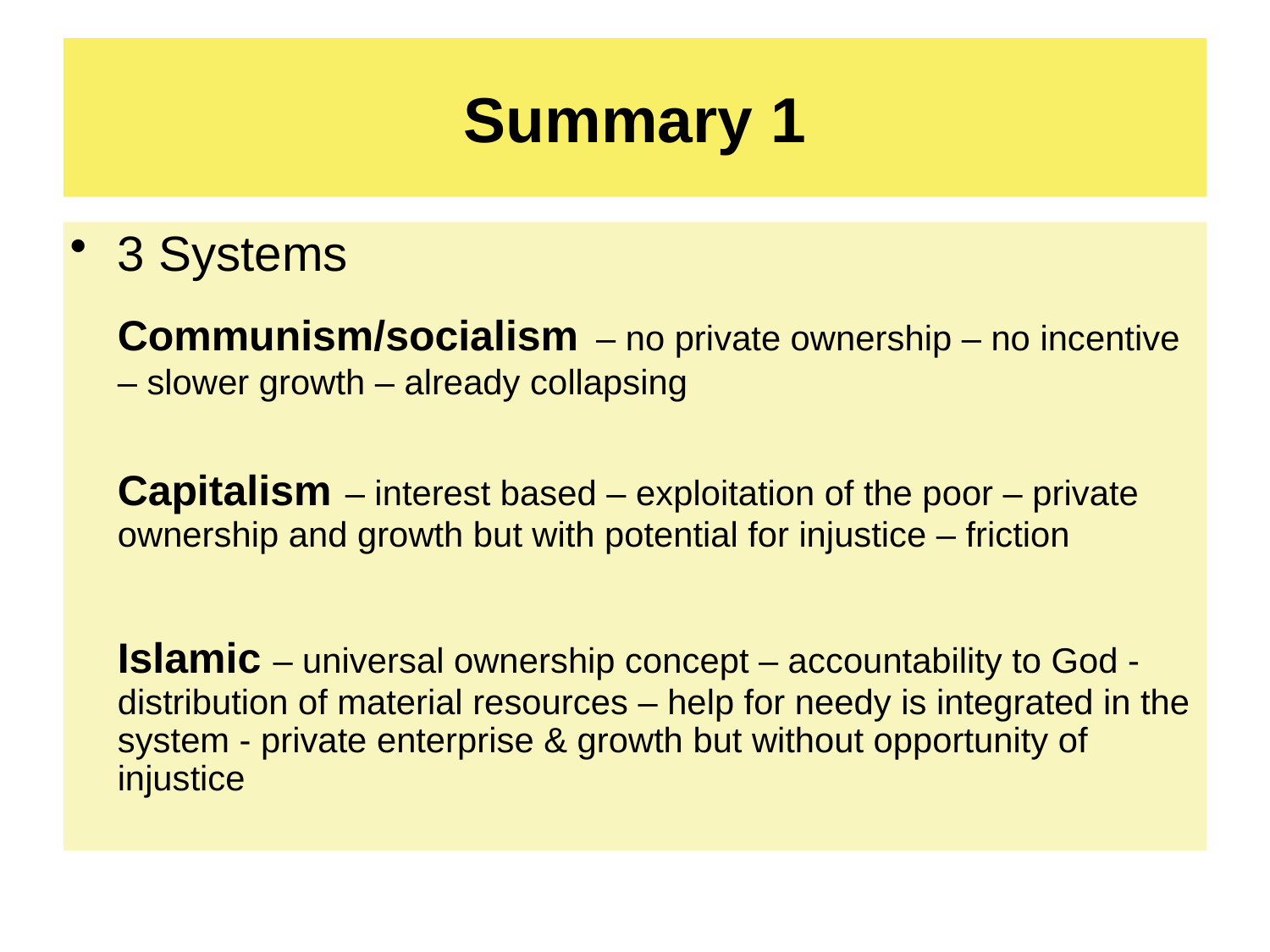

# Summary 1
3 Systems
	Communism/socialism – no private ownership – no incentive – slower growth – already collapsing

	Capitalism – interest based – exploitation of the poor – private ownership and growth but with potential for injustice – friction

	Islamic – universal ownership concept – accountability to God - distribution of material resources – help for needy is integrated in the system - private enterprise & growth but without opportunity of injustice